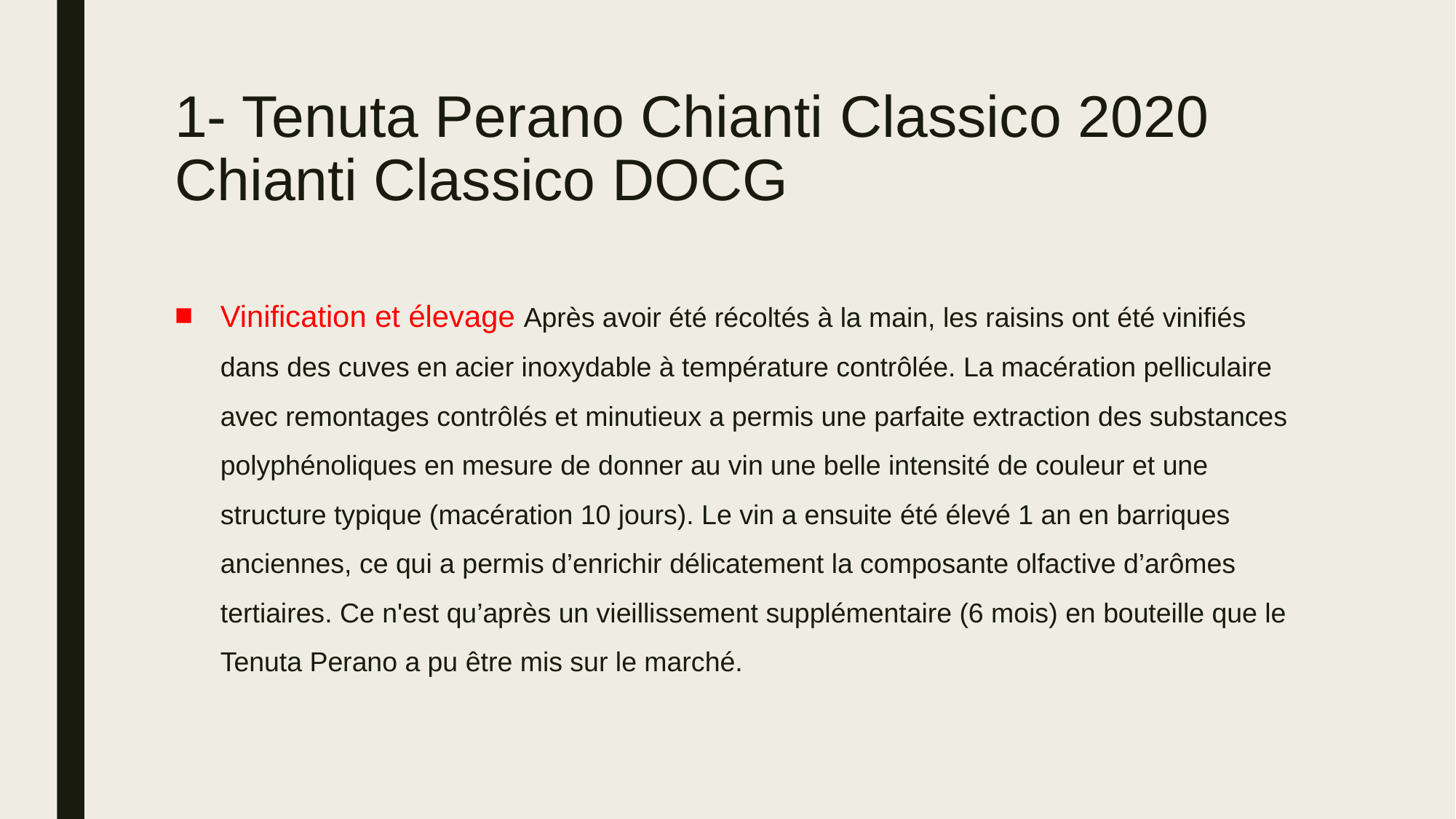

# 1- Tenuta Perano Chianti Classico 2020 Chianti Classico DOCG
Vinification et élevage Après avoir été récoltés à la main, les raisins ont été vinifiés dans des cuves en acier inoxydable à température contrôlée. La macération pelliculaire avec remontages contrôlés et minutieux a permis une parfaite extraction des substances polyphénoliques en mesure de donner au vin une belle intensité de couleur et une structure typique (macération 10 jours). Le vin a ensuite été élevé 1 an en barriques anciennes, ce qui a permis d’enrichir délicatement la composante olfactive d’arômes tertiaires. Ce n'est qu’après un vieillissement supplémentaire (6 mois) en bouteille que le Tenuta Perano a pu être mis sur le marché.